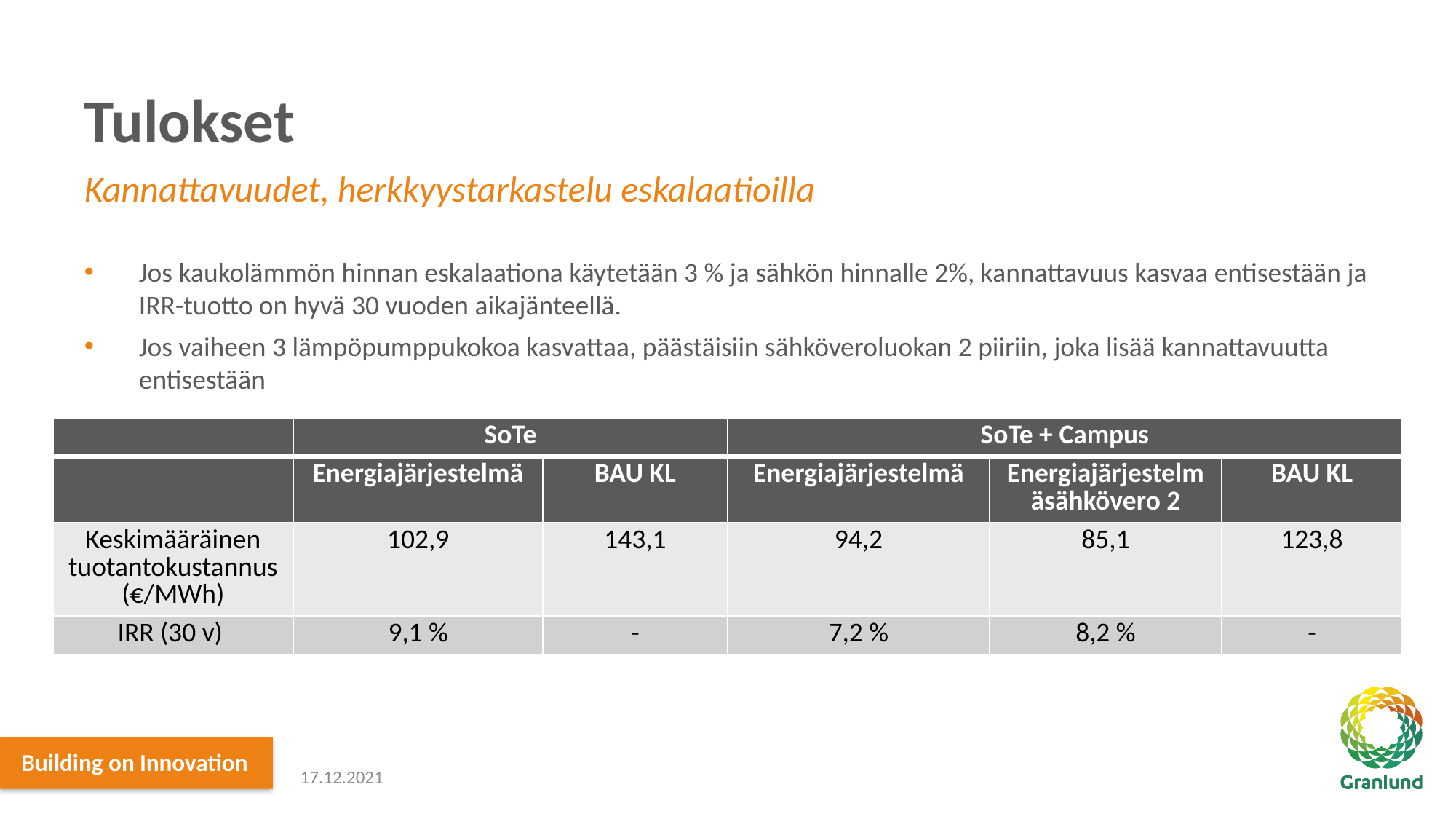

# Tulokset
Kannattavuudet, herkkyystarkastelu eskalaatioilla
Jos kaukolämmön hinnan eskalaationa käytetään 3 % ja sähkön hinnalle 2%, kannattavuus kasvaa entisestään ja IRR-tuotto on hyvä 30 vuoden aikajänteellä.
Jos vaiheen 3 lämpöpumppukokoa kasvattaa, päästäisiin sähköveroluokan 2 piiriin, joka lisää kannattavuutta entisestään
|  | SoTe |  | SoTe + Campus |  |  |
| --- | --- | --- | --- | --- | --- |
|  | Energiajärjestelmä | BAU KL | Energiajärjestelmä | Energiajärjestelmäsähkövero 2 | BAU KL |
| Keskimääräinen tuotantokustannus (€/MWh) | 102,9 | 143,1 | 94,2 | 85,1 | 123,8 |
| IRR (30 v) | 9,1 % | - | 7,2 % | 8,2 % | - |
17.12.2021